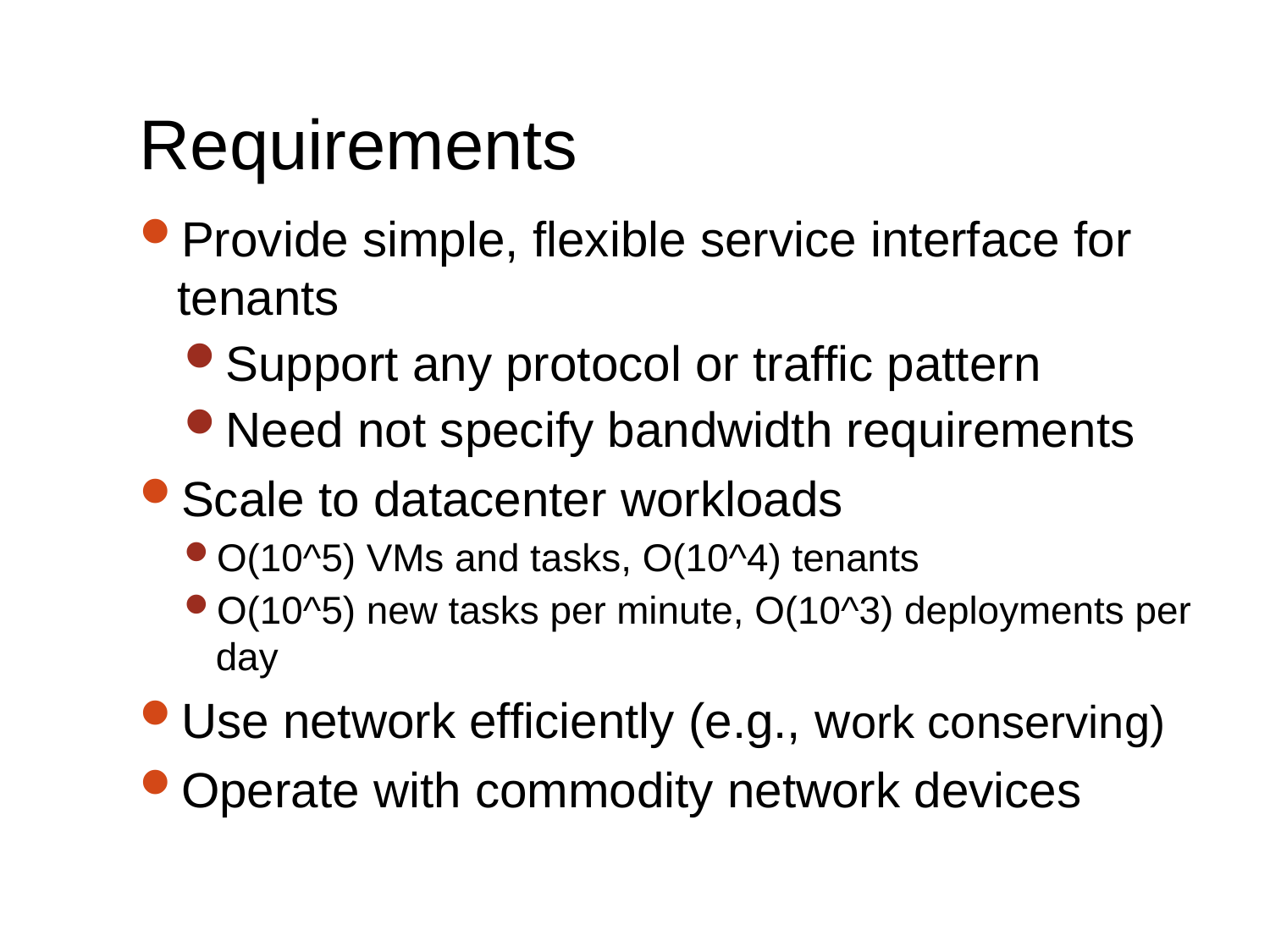

# Requirements
Provide simple, flexible service interface for tenants
Support any protocol or traffic pattern
Need not specify bandwidth requirements
Scale to datacenter workloads
O(10^5) VMs and tasks, O(10^4) tenants
O(10^5) new tasks per minute, O(10^3) deployments per day
Use network efficiently (e.g., work conserving)
Operate with commodity network devices